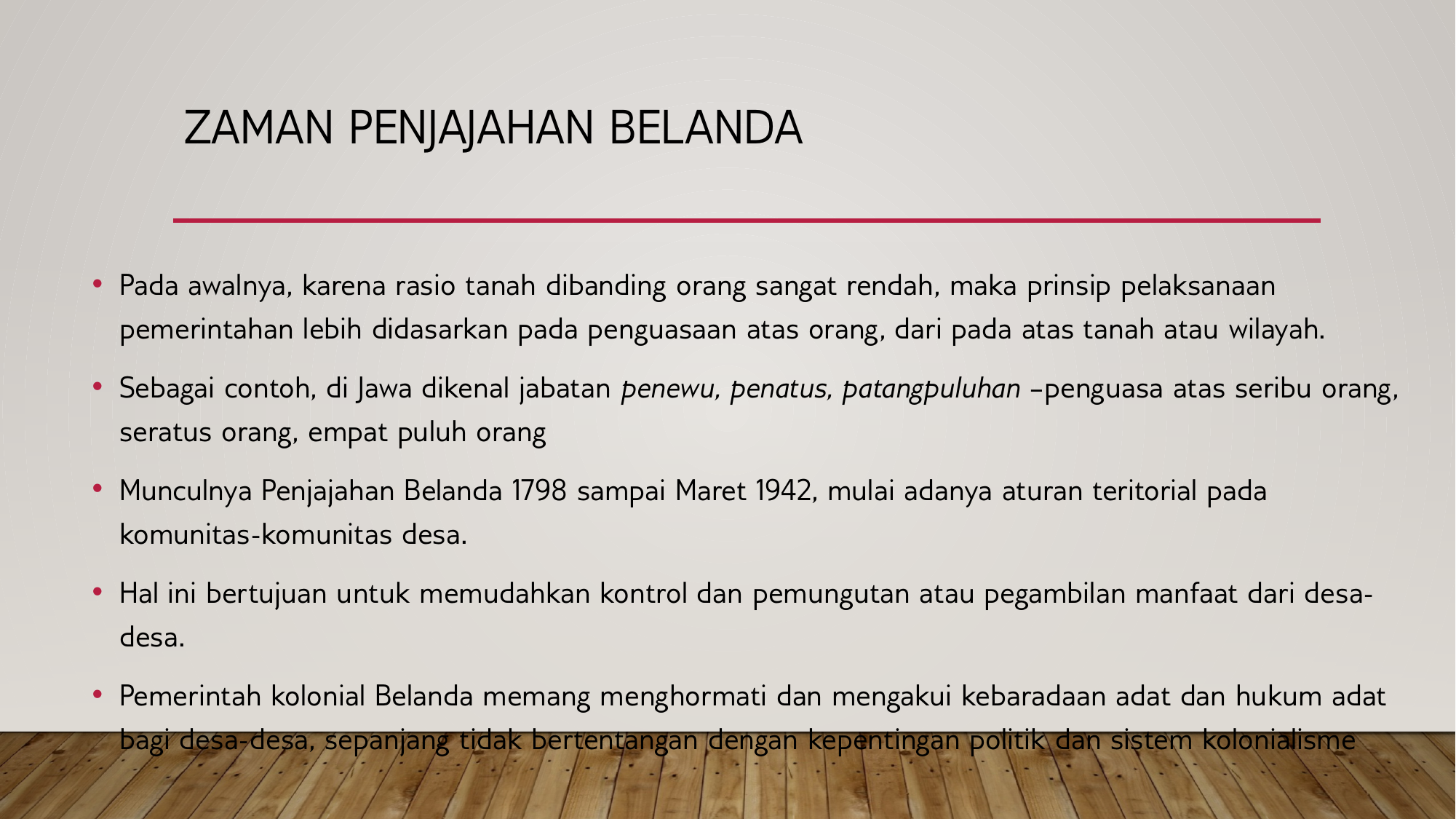

# ZAMAN PENJAJAHAN BELANDA
Pada awalnya, karena rasio tanah dibanding orang sangat rendah, maka prinsip pelaksanaan pemerintahan lebih didasarkan pada penguasaan atas orang, dari pada atas tanah atau wilayah.
Sebagai contoh, di Jawa dikenal jabatan penewu, penatus, patangpuluhan –penguasa atas seribu orang, seratus orang, empat puluh orang
Munculnya Penjajahan Belanda 1798 sampai Maret 1942, mulai adanya aturan teritorial pada komunitas-komunitas desa.
Hal ini bertujuan untuk memudahkan kontrol dan pemungutan atau pegambilan manfaat dari desa-desa.
Pemerintah kolonial Belanda memang menghormati dan mengakui kebaradaan adat dan hukum adat bagi desa-desa, sepanjang tidak bertentangan dengan kepentingan politik dan sistem kolonialisme